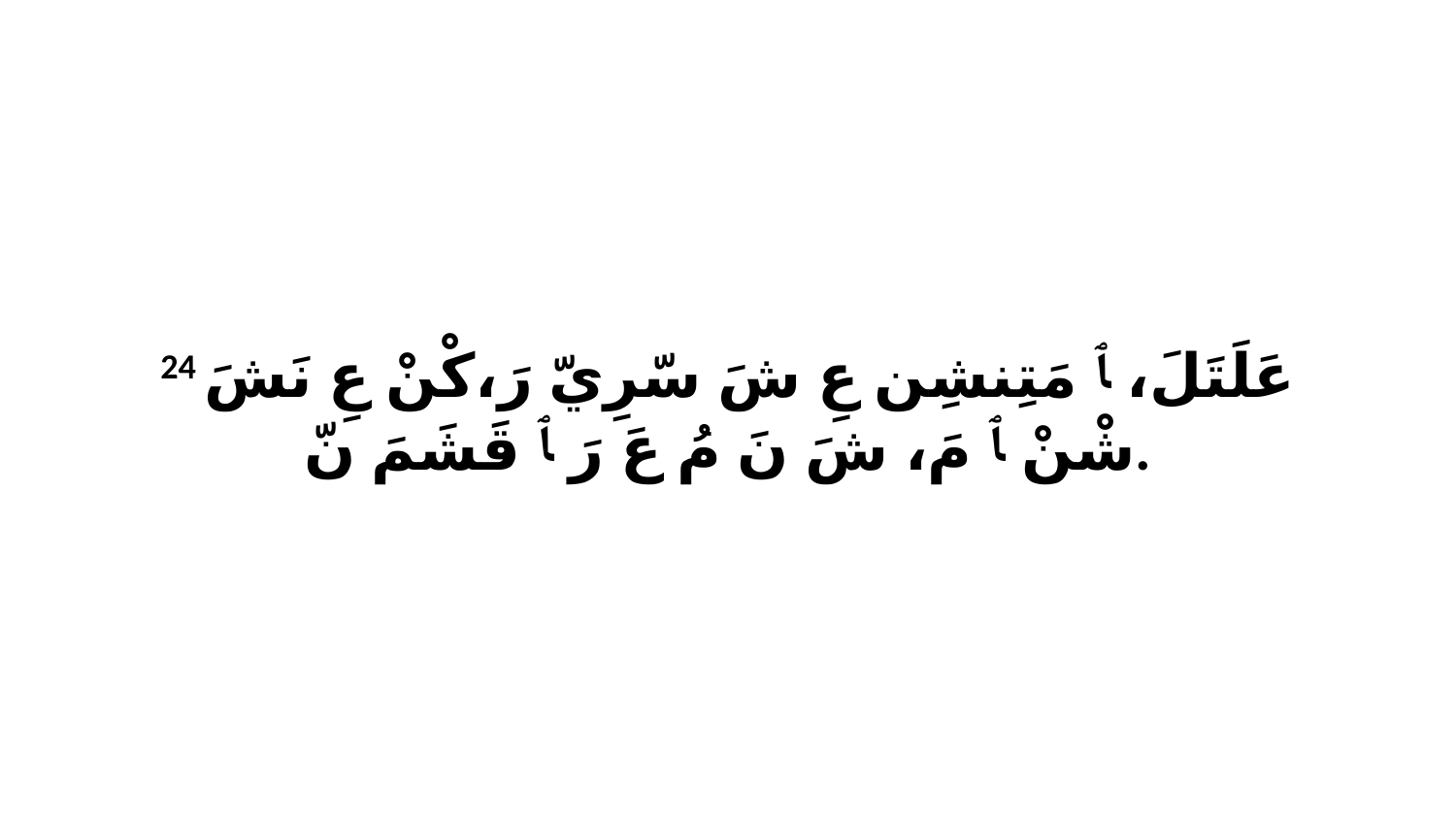

24 عَلَتَلَ، ﭑ مَتِنشِن عِ شَ سّرِيّ رَ،كْنْ عِ نَشَ شْنْ ﭑ مَ، شَ نَ مُ عَ رَ ﭑ قَشَمَ نّ.